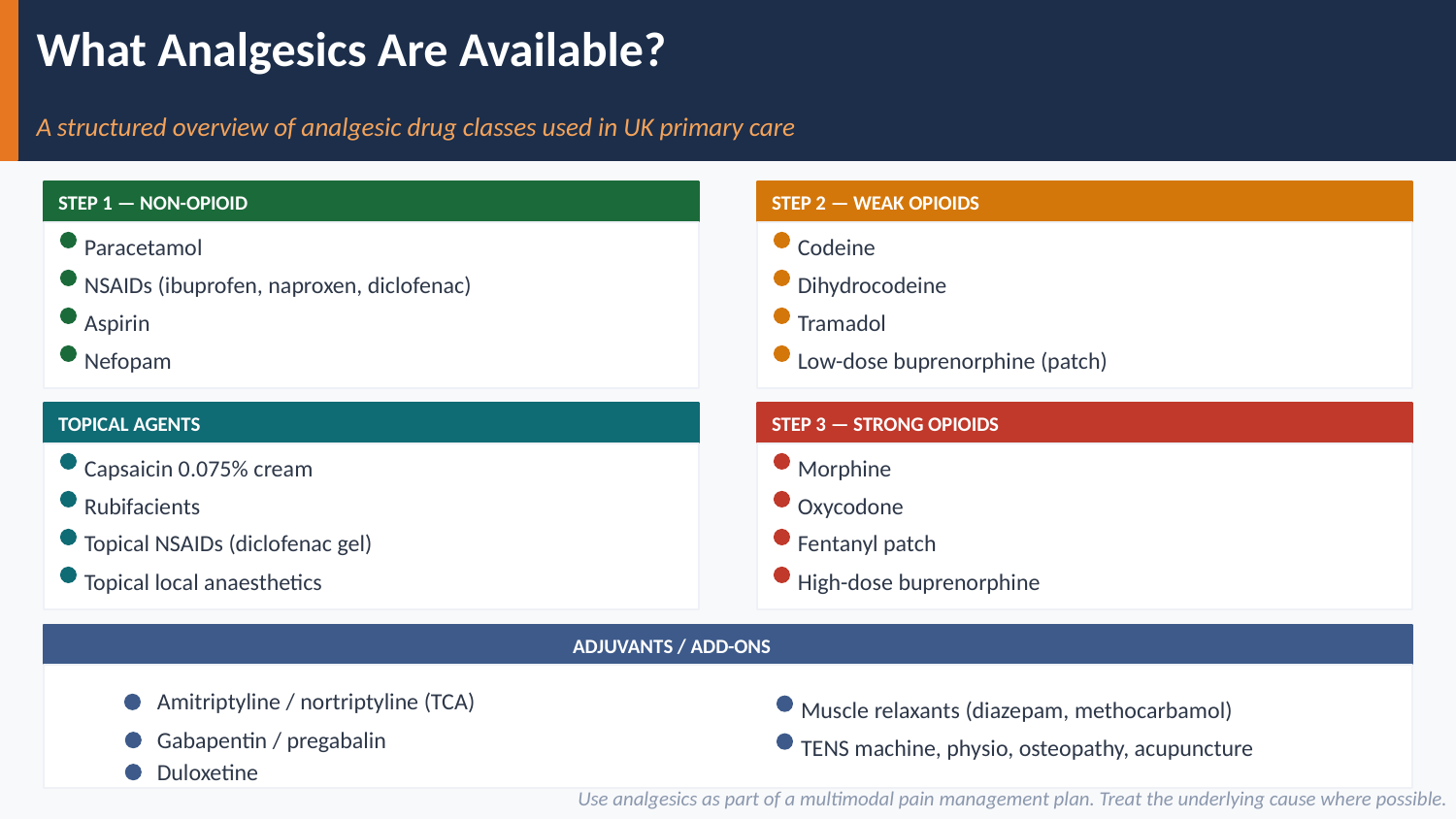

What Analgesics Are Available?
A structured overview of analgesic drug classes used in UK primary care

STEP 1 — NON-OPIOID

STEP 2 — WEAK OPIOIDS

Paracetamol
Codeine

NSAIDs (ibuprofen, naproxen, diclofenac)
Dihydrocodeine

Aspirin
Tramadol

Nefopam
Low-dose buprenorphine (patch)

TOPICAL AGENTS

STEP 3 — STRONG OPIOIDS

Capsaicin 0.075% cream
Morphine

Rubifacients
Oxycodone

Topical NSAIDs (diclofenac gel)
Fentanyl patch

Topical local anaesthetics
High-dose buprenorphine

ADJUVANTS / ADD-ONS

Amitriptyline / nortriptyline (TCA)
Muscle relaxants (diazepam, methocarbamol)

Gabapentin / pregabalin
TENS machine, physio, osteopathy, acupuncture

Duloxetine

Use analgesics as part of a multimodal pain management plan. Treat the underlying cause where possible.